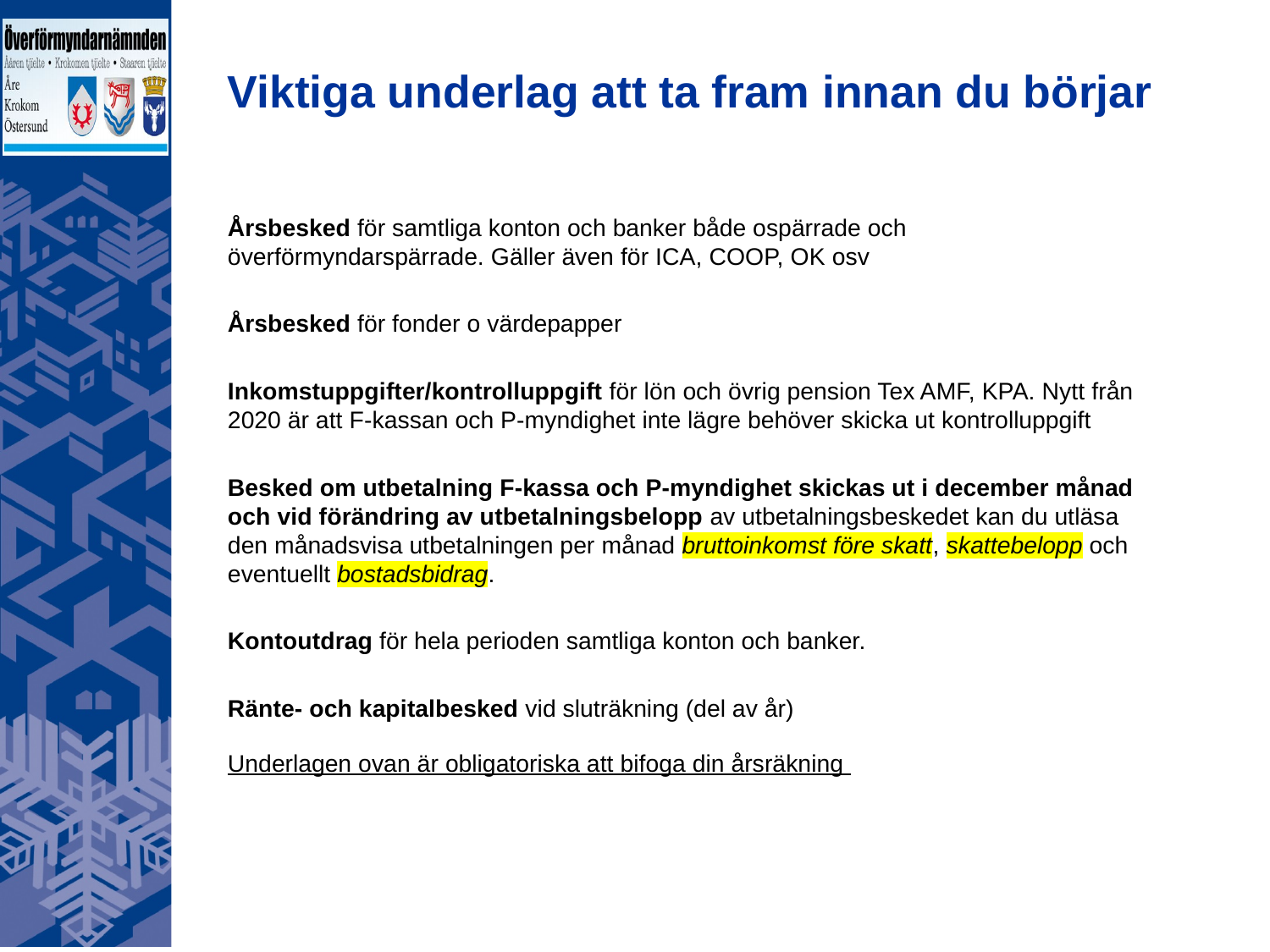

# Viktiga underlag att ta fram innan du börjar
Årsbesked för samtliga konton och banker både ospärrade och överförmyndarspärrade. Gäller även för ICA, COOP, OK osv

Årsbesked för fonder o värdepapper

Inkomstuppgifter/kontrolluppgift för lön och övrig pension Tex AMF, KPA. Nytt från 2020 är att F-kassan och P-myndighet inte lägre behöver skicka ut kontrolluppgift

Besked om utbetalning F-kassa och P-myndighet skickas ut i december månad och vid förändring av utbetalningsbelopp av utbetalningsbeskedet kan du utläsa den månadsvisa utbetalningen per månad bruttoinkomst före skatt, skattebelopp och eventuellt bostadsbidrag.

Kontoutdrag för hela perioden samtliga konton och banker.

Ränte- och kapitalbesked vid sluträkning (del av år)

Underlagen ovan är obligatoriska att bifoga din årsräkning